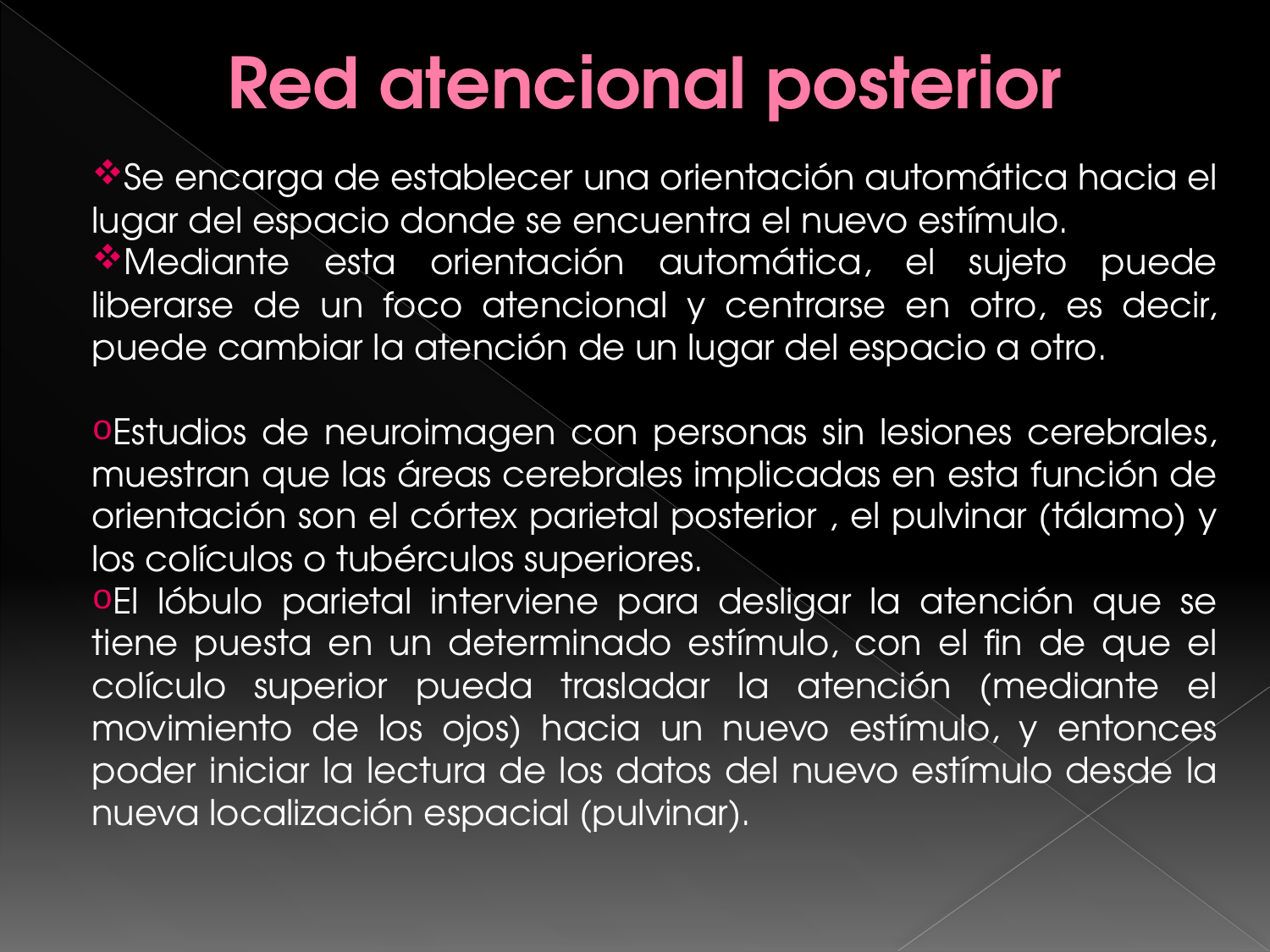

# Red atencional posterior
Se encarga de establecer una orientación automática hacia el lugar del espacio donde se encuentra el nuevo estímulo.
Mediante esta orientación automática, el sujeto puede liberarse de un foco atencional y centrarse en otro, es decir, puede cambiar la atención de un lugar del espacio a otro.

Estudios de neuroimagen con personas sin lesiones cerebrales, muestran que las áreas cerebrales implicadas en esta función de orientación son el córtex parietal posterior , el pulvinar (tálamo) y los colículos o tubérculos superiores.
El lóbulo parietal interviene para desligar la atención que se tiene puesta en un determinado estímulo, con el fin de que el colículo superior pueda trasladar la atención (mediante el movimiento de los ojos) hacia un nuevo estímulo, y entonces poder iniciar la lectura de los datos del nuevo estímulo desde la nueva localización espacial (pulvinar).